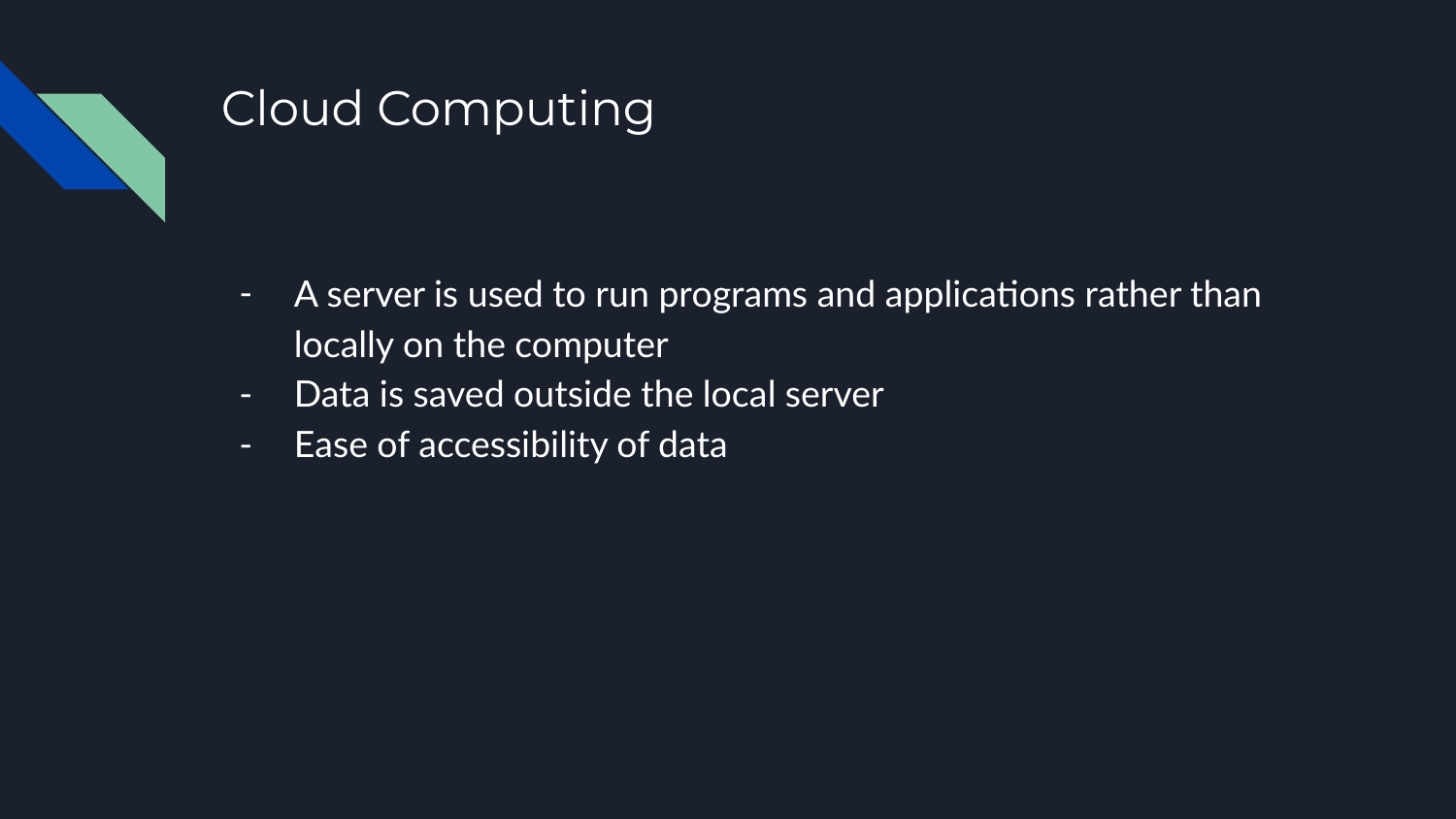

# Cloud Computing
A server is used to run programs and applications rather than locally on the computer
Data is saved outside the local server
Ease of accessibility of data